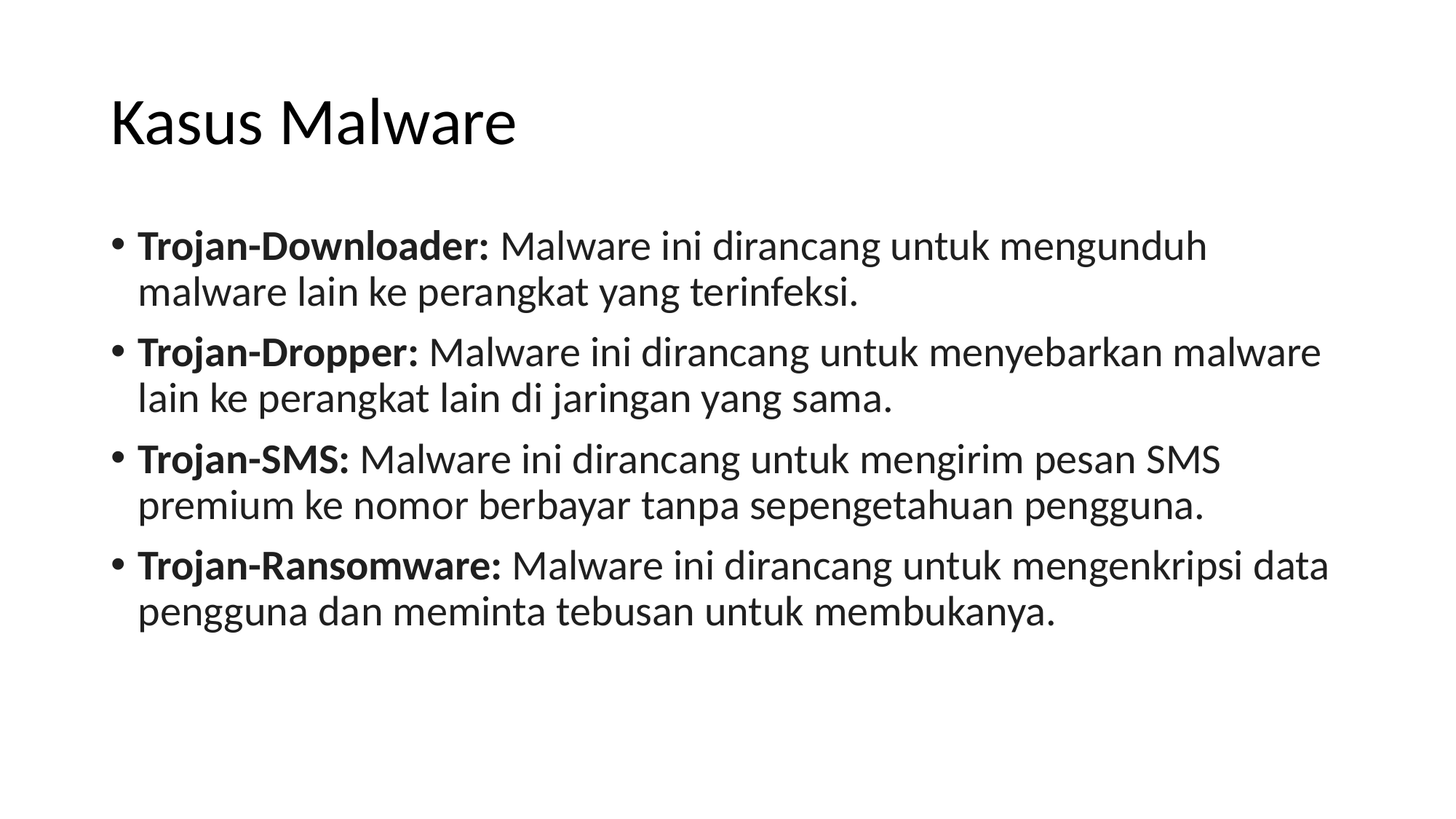

# Kasus Malware
Trojan-Downloader: Malware ini dirancang untuk mengunduh malware lain ke perangkat yang terinfeksi.
Trojan-Dropper: Malware ini dirancang untuk menyebarkan malware lain ke perangkat lain di jaringan yang sama.
Trojan-SMS: Malware ini dirancang untuk mengirim pesan SMS premium ke nomor berbayar tanpa sepengetahuan pengguna.
Trojan-Ransomware: Malware ini dirancang untuk mengenkripsi data pengguna dan meminta tebusan untuk membukanya.